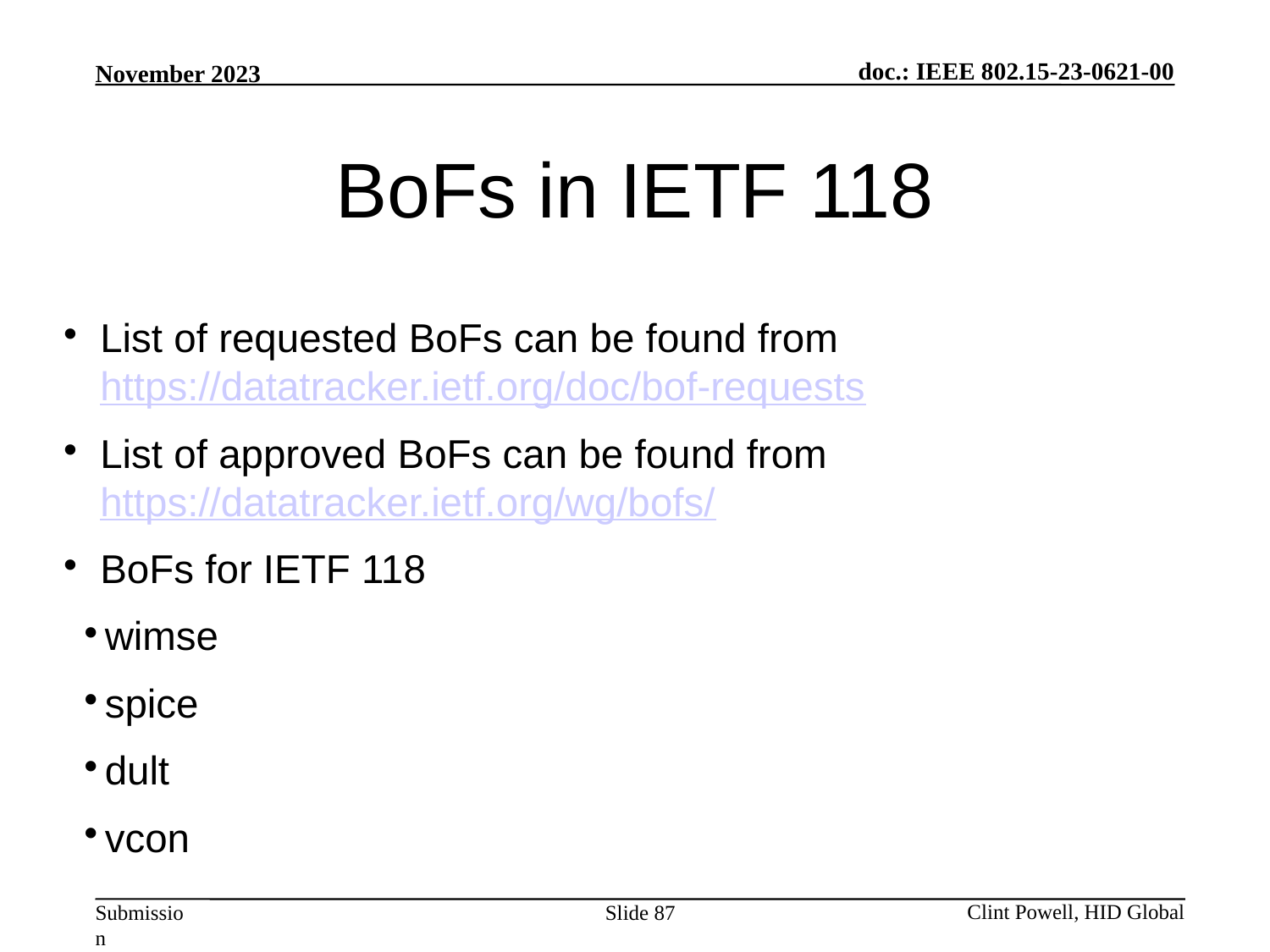

BoFs in IETF 118
List of requested BoFs can be found from https://datatracker.ietf.org/doc/bof-requests
List of approved BoFs can be found from https://datatracker.ietf.org/wg/bofs/
BoFs for IETF 118
wimse
spice
dult
vcon

Slide 87